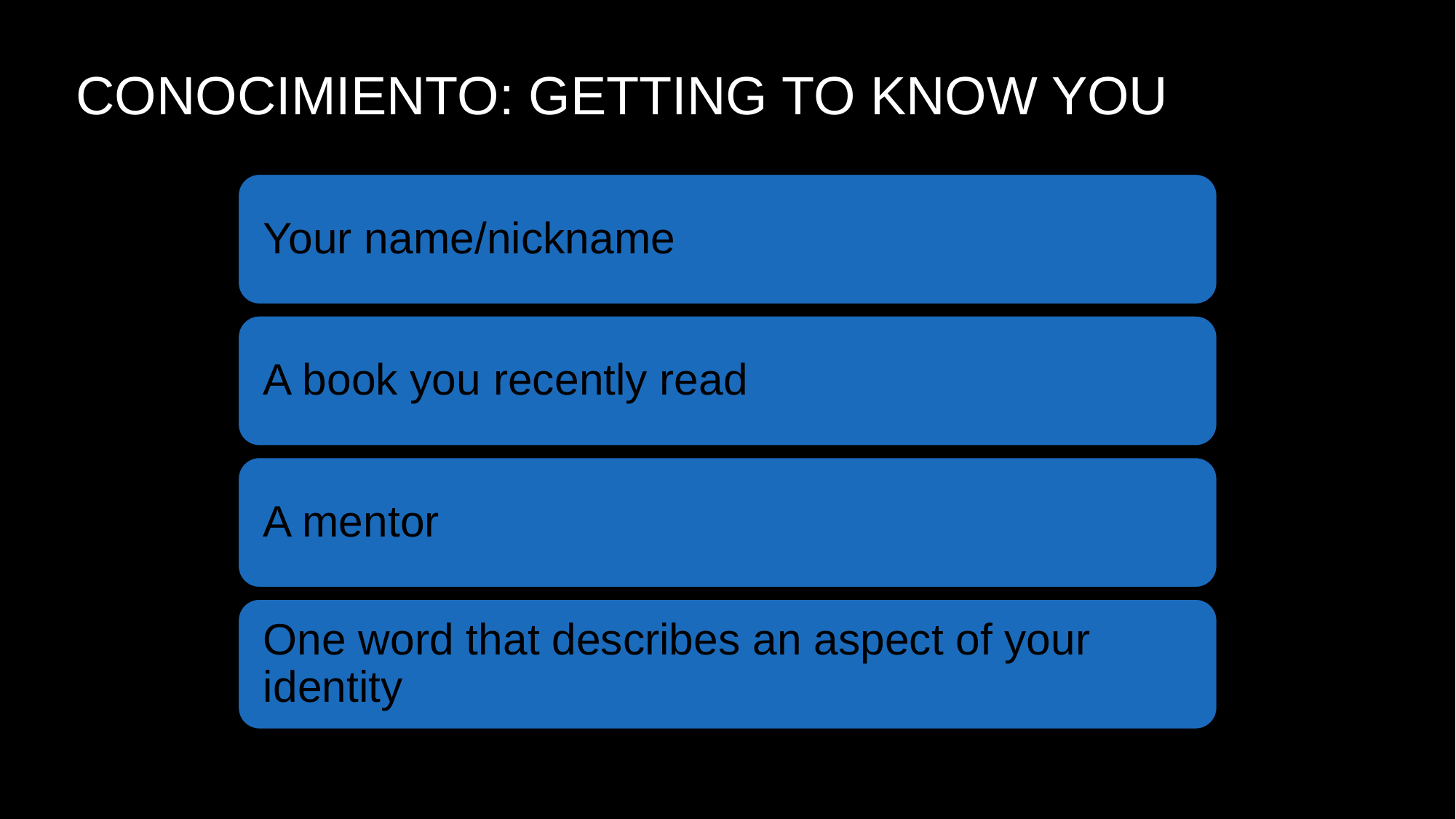

# CONOCIMIENTO: GETTING TO KNOW YOU
Your name/nickname
A book you recently read
A mentor
One word that describes an aspect of your identity